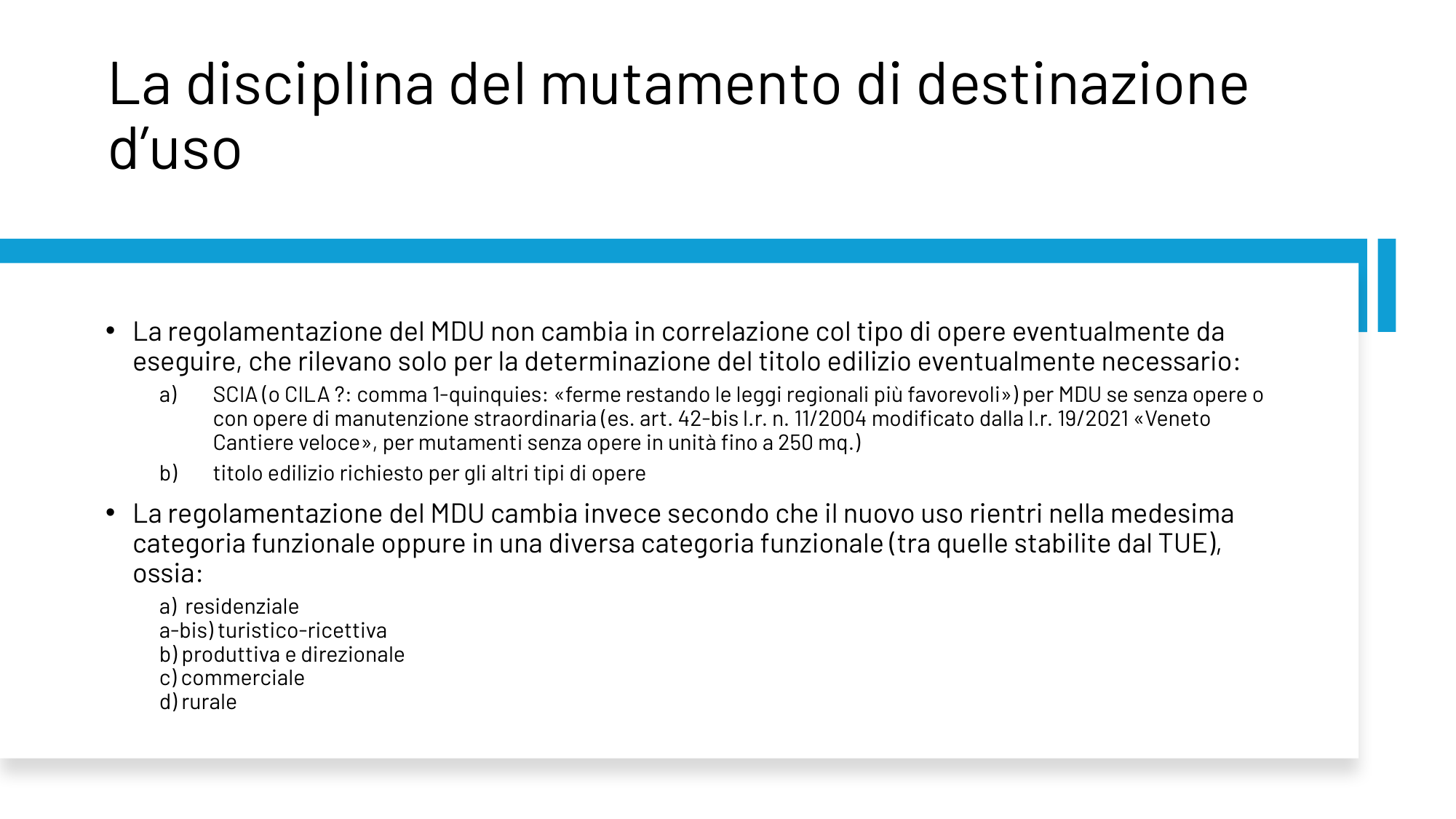

# La disciplina del mutamento di destinazione d’uso

La regolamentazione del MDU non cambia in correlazione col tipo di opere eventualmente da eseguire, che rilevano solo per la determinazione del titolo edilizio eventualmente necessario:
SCIA (o CILA ?: comma 1-quinquies: «ferme restando le leggi regionali più favorevoli») per MDU se senza opere o con opere di manutenzione straordinaria (es. art. 42-bis l.r. n. 11/2004 modificato dalla l.r. 19/2021 «Veneto Cantiere veloce», per mutamenti senza opere in unità fino a 250 mq.)
titolo edilizio richiesto per gli altri tipi di opere
La regolamentazione del MDU cambia invece secondo che il nuovo uso rientri nella medesima categoria funzionale oppure in una diversa categoria funzionale (tra quelle stabilite dal TUE), ossia:
a)  residenziale
a-bis) turistico-ricettiva
b) produttiva e direzionale
c) commerciale
d) rurale